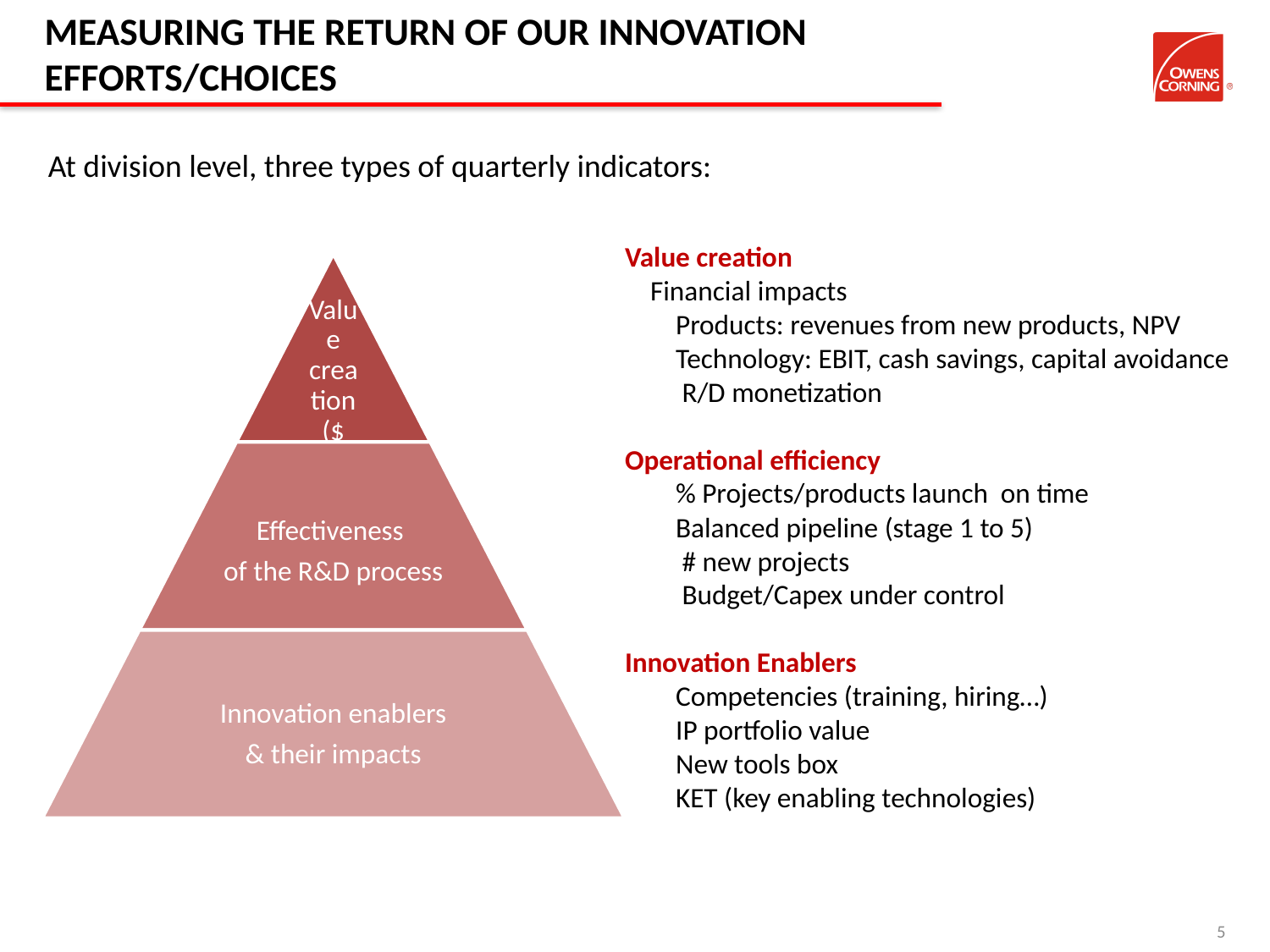

# Measuring the Return of our Innovation EFFORTs/Choices
At division level, three types of quarterly indicators:
Value creation
    Financial impacts
        Products: revenues from new products, NPV
        Technology: EBIT, cash savings, capital avoidance
         R/D monetization

Operational efficiency
        % Projects/products launch  on time
        Balanced pipeline (stage 1 to 5)
         # new projects
         Budget/Capex under control

Innovation Enablers
        Competencies (training, hiring…)
        IP portfolio value
        New tools box
        KET (key enabling technologies)

Value
creation
($ impact)
Effectiveness
of the R&D process
Innovation enablers
& their impacts
5